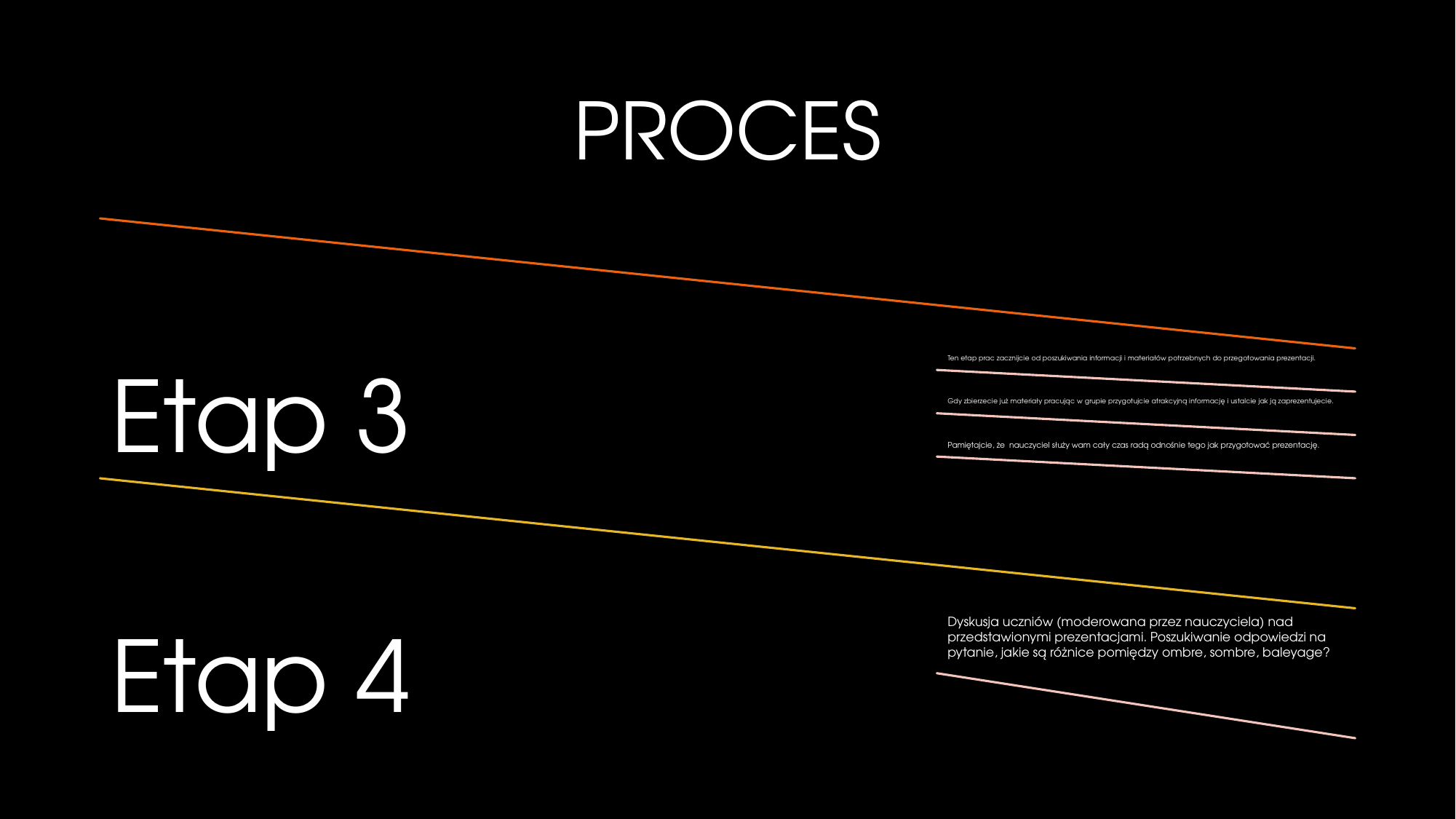

PROCES
Etap 3
Ten etap prac zacznijcie od poszukiwania informacji i materiałów potrzebnych do przegotowania prezentacji.
Gdy zbierzecie już materiały pracując w grupie przygotujcie atrakcyjną informację i ustalcie jak ją zaprezentujecie.
Etap 4
Dyskusja uczniów (moderowana przez nauczyciela) nad przedstawionymi prezentacjami. Poszukiwanie odpowiedzi na pytanie, jakie są różnice pomiędzy ombre, sombre, baleyage?
Pamiętajcie, że  nauczyciel służy wam cały czas radą odnośnie tego jak przygotować prezentację.